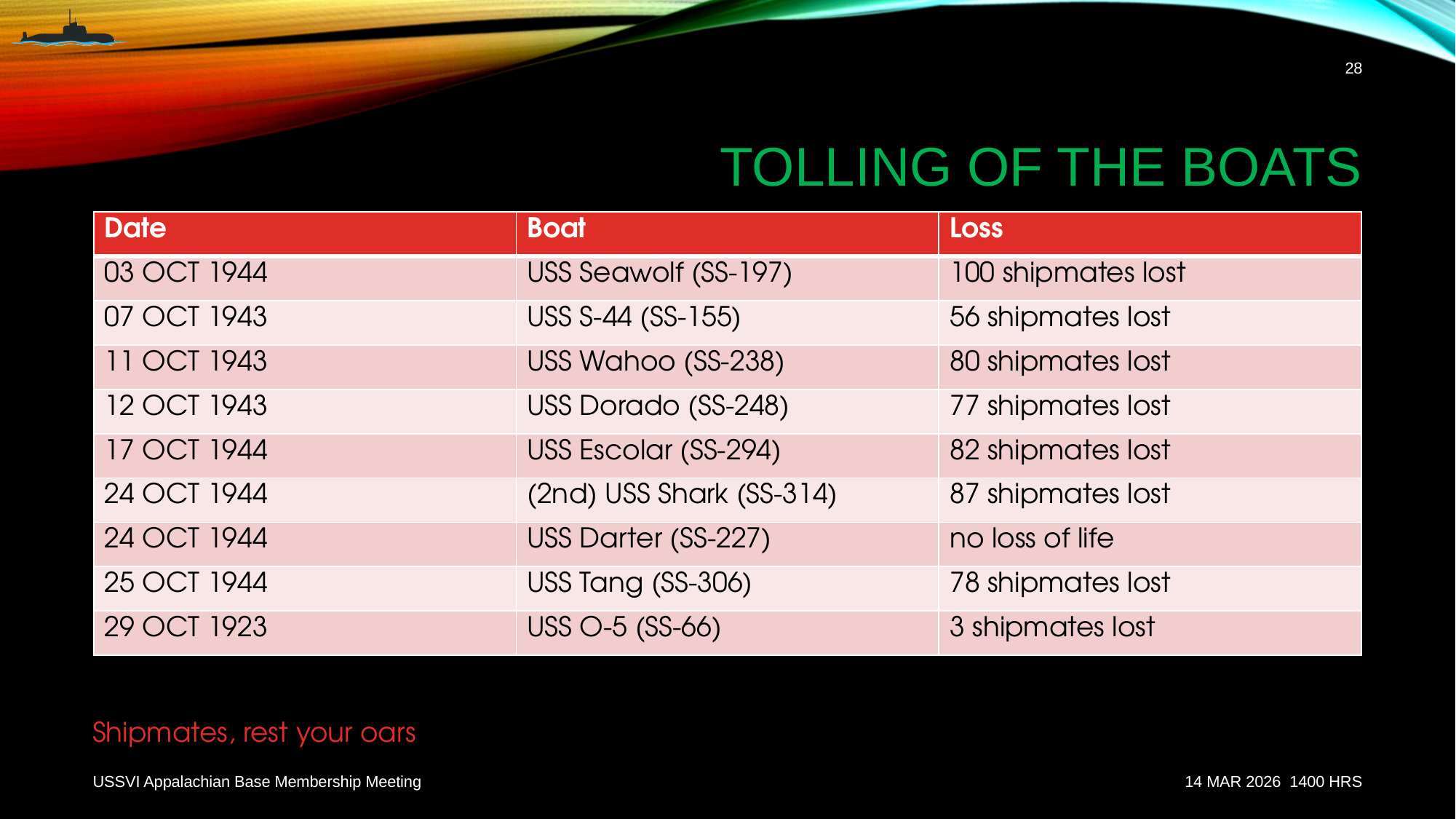

28
# Tolling of the Boats
| Date | Boat | Loss |
| --- | --- | --- |
| 03 OCT 1944 | USS Seawolf (SS-197) | 100 shipmates lost |
| 07 OCT 1943 | USS S-44 (SS-155) | 56 shipmates lost |
| 11 OCT 1943 | USS Wahoo (SS-238) | 80 shipmates lost |
| 12 OCT 1943 | USS Dorado (SS-248) | 77 shipmates lost |
| 17 OCT 1944 | USS Escolar (SS-294) | 82 shipmates lost |
| 24 OCT 1944 | (2nd) USS Shark (SS-314) | 87 shipmates lost |
| 24 OCT 1944 | USS Darter (SS-227) | no loss of life |
| 25 OCT 1944 | USS Tang (SS-306) | 78 shipmates lost |
| 29 OCT 1923 | USS O-5 (SS-66) | 3 shipmates lost |
Shipmates, rest your oars
USSVI Appalachian Base Membership Meeting
14 MAR 2026  1400 HRS